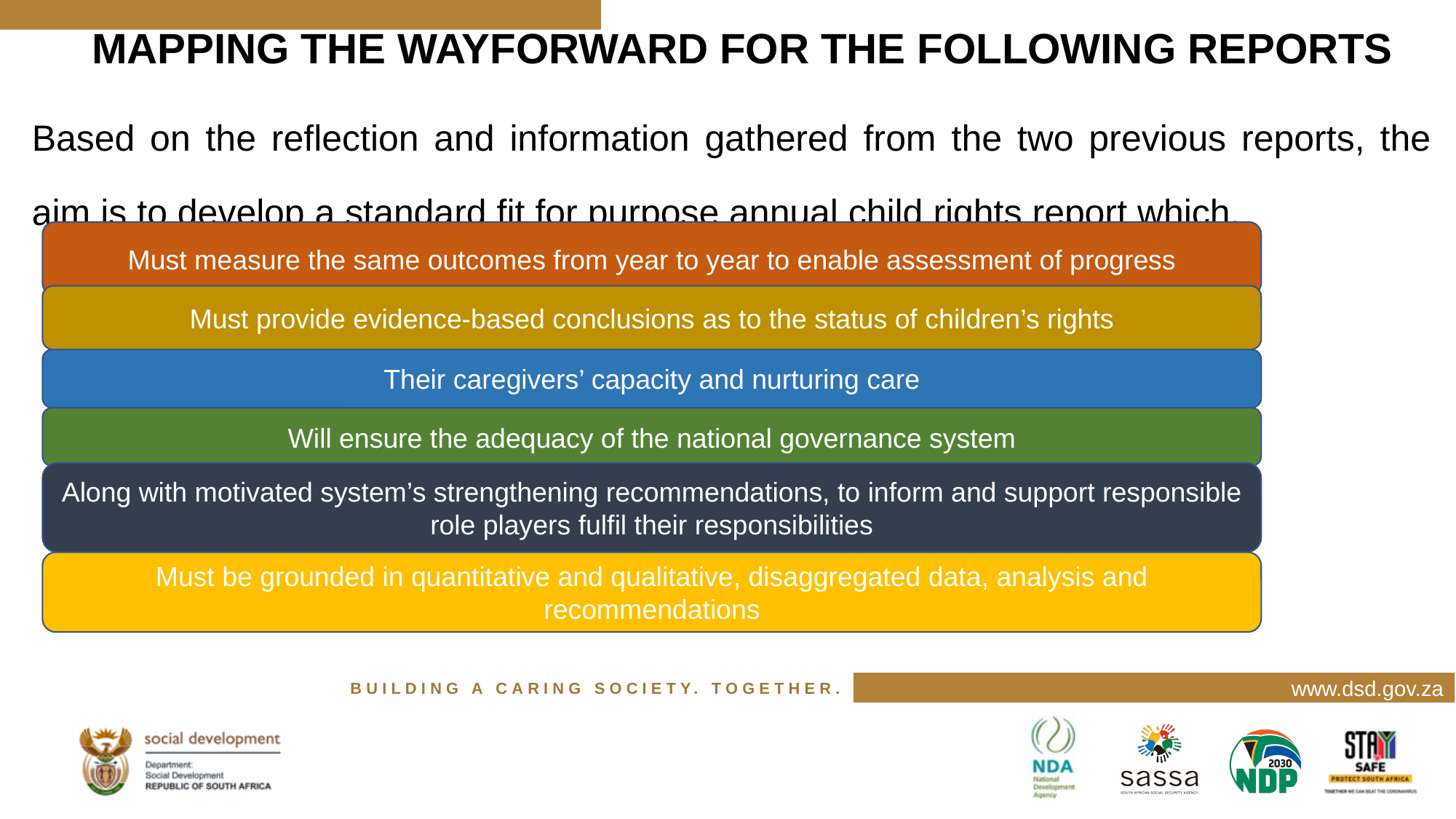

# MAPPING THE WAYFORWARD FOR THE FOLLOWING REPORTS
Based on the reflection and information gathered from the two previous reports, the aim is to develop a standard fit for purpose annual child rights report which,

Must measure the same outcomes from year to year to enable assessment of progress
Must provide evidence-based conclusions as to the status of children’s rights
Their caregivers’ capacity and nurturing care
Will ensure the adequacy of the national governance system
Along with motivated system’s strengthening recommendations, to inform and support responsible role players fulfil their responsibilities
Must be grounded in quantitative and qualitative, disaggregated data, analysis and recommendations
www.dsd.gov.za
BUILDING A CARING SOCIETY. TOGETHER.